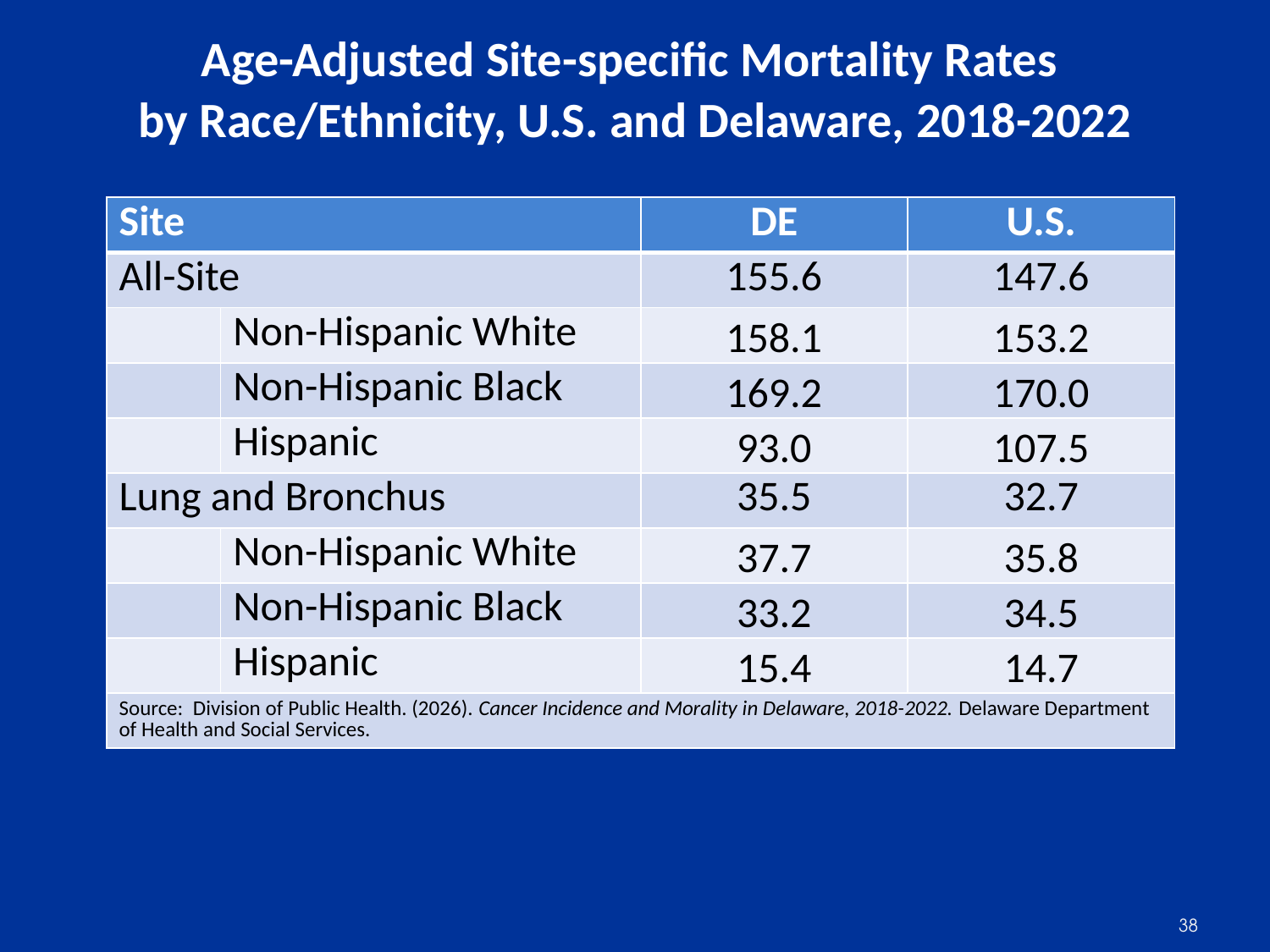

# Age-Adjusted Site-specific Mortality Rates by Race/Ethnicity, U.S. and Delaware, 2018-2022
| Site |  | DE | U.S. |
| --- | --- | --- | --- |
| All-Site |  | 155.6 | 147.6 |
|  | Non-Hispanic White | 158.1 | 153.2 |
|  | Non-Hispanic Black | 169.2 | 170.0 |
|  | Hispanic | 93.0 | 107.5 |
| Lung and Bronchus |  | 35.5 | 32.7 |
|  | Non-Hispanic White | 37.7 | 35.8 |
|  | Non-Hispanic Black | 33.2 | 34.5 |
|  | Hispanic | 15.4 | 14.7 |
| Source: Division of Public Health. (2026). Cancer Incidence and Morality in Delaware, 2018-2022. Delaware Department of Health and Social Services. |  |  |  |
38